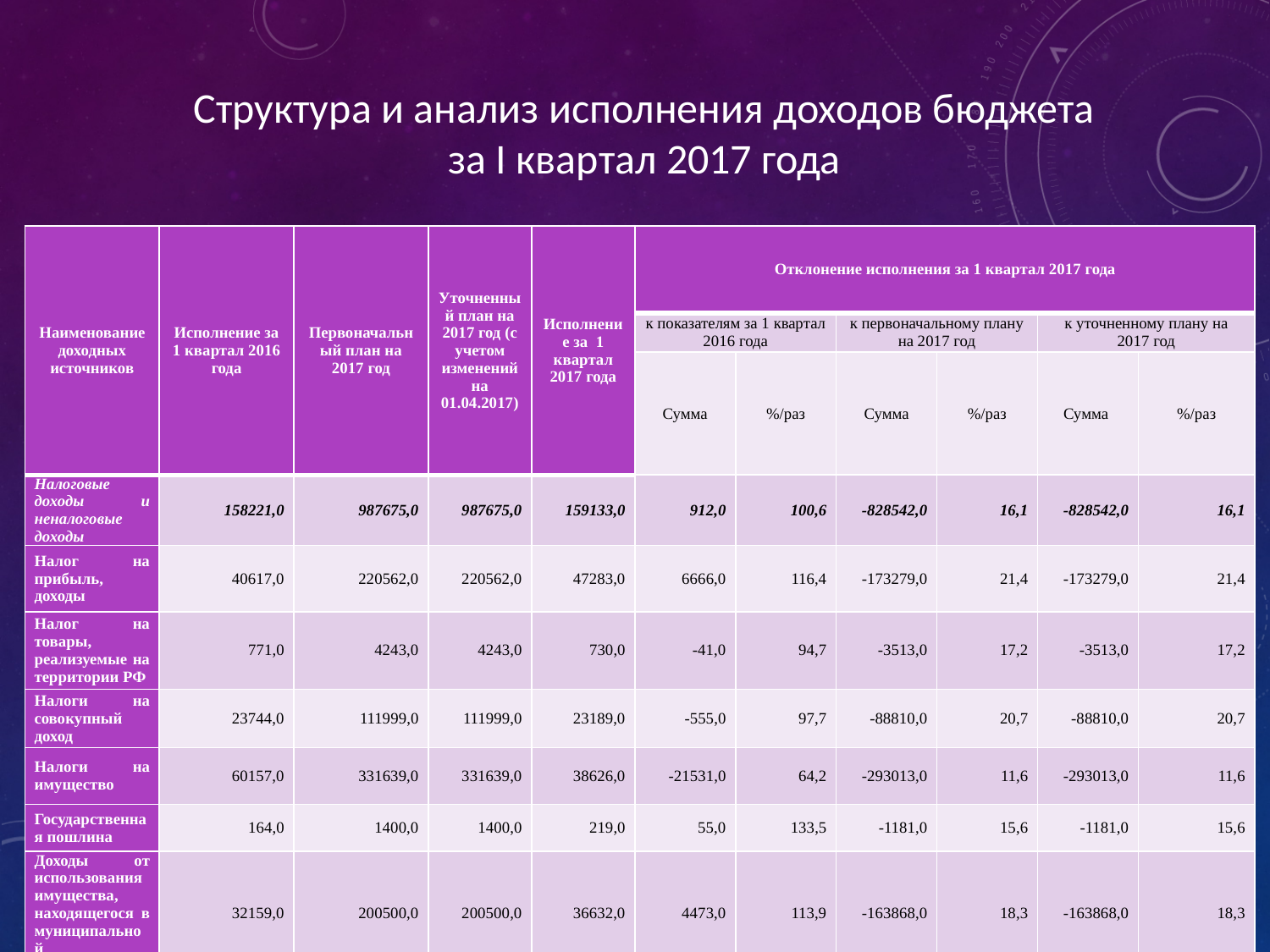

#
Структура и анализ исполнения доходов бюджета
за I квартал 2017 года
| Наименование доходных источников | Исполнение за 1 квартал 2016 года | Первоначальный план на 2017 год | Уточненный план на 2017 год (с учетом изменений на 01.04.2017) | Исполнение за 1 квартал 2017 года | Отклонение исполнения за 1 квартал 2017 года |  |  |  |  |  |
| --- | --- | --- | --- | --- | --- | --- | --- | --- | --- | --- |
|  |  |  |  |  | к показателям за 1 квартал 2016 года |  | к первоначальному плану на 2017 год |  | к уточненному плану на 2017 год |  |
|  |  |  |  |  | Сумма | %/раз | Сумма | %/раз | Сумма | %/раз |
| Налоговые доходы и неналоговые доходы | 158221,0 | 987675,0 | 987675,0 | 159133,0 | 912,0 | 100,6 | -828542,0 | 16,1 | -828542,0 | 16,1 |
| Налог на прибыль, доходы | 40617,0 | 220562,0 | 220562,0 | 47283,0 | 6666,0 | 116,4 | -173279,0 | 21,4 | -173279,0 | 21,4 |
| Налог на товары, реализуемые на территории РФ | 771,0 | 4243,0 | 4243,0 | 730,0 | -41,0 | 94,7 | -3513,0 | 17,2 | -3513,0 | 17,2 |
| Налоги на совокупный доход | 23744,0 | 111999,0 | 111999,0 | 23189,0 | -555,0 | 97,7 | -88810,0 | 20,7 | -88810,0 | 20,7 |
| Налоги на имущество | 60157,0 | 331639,0 | 331639,0 | 38626,0 | -21531,0 | 64,2 | -293013,0 | 11,6 | -293013,0 | 11,6 |
| Государственная пошлина | 164,0 | 1400,0 | 1400,0 | 219,0 | 55,0 | 133,5 | -1181,0 | 15,6 | -1181,0 | 15,6 |
| Доходы от использования имущества, находящегося в муниципальной собственности | 32159,0 | 200500,0 | 200500,0 | 36632,0 | 4473,0 | 113,9 | -163868,0 | 18,3 | -163868,0 | 18,3 |